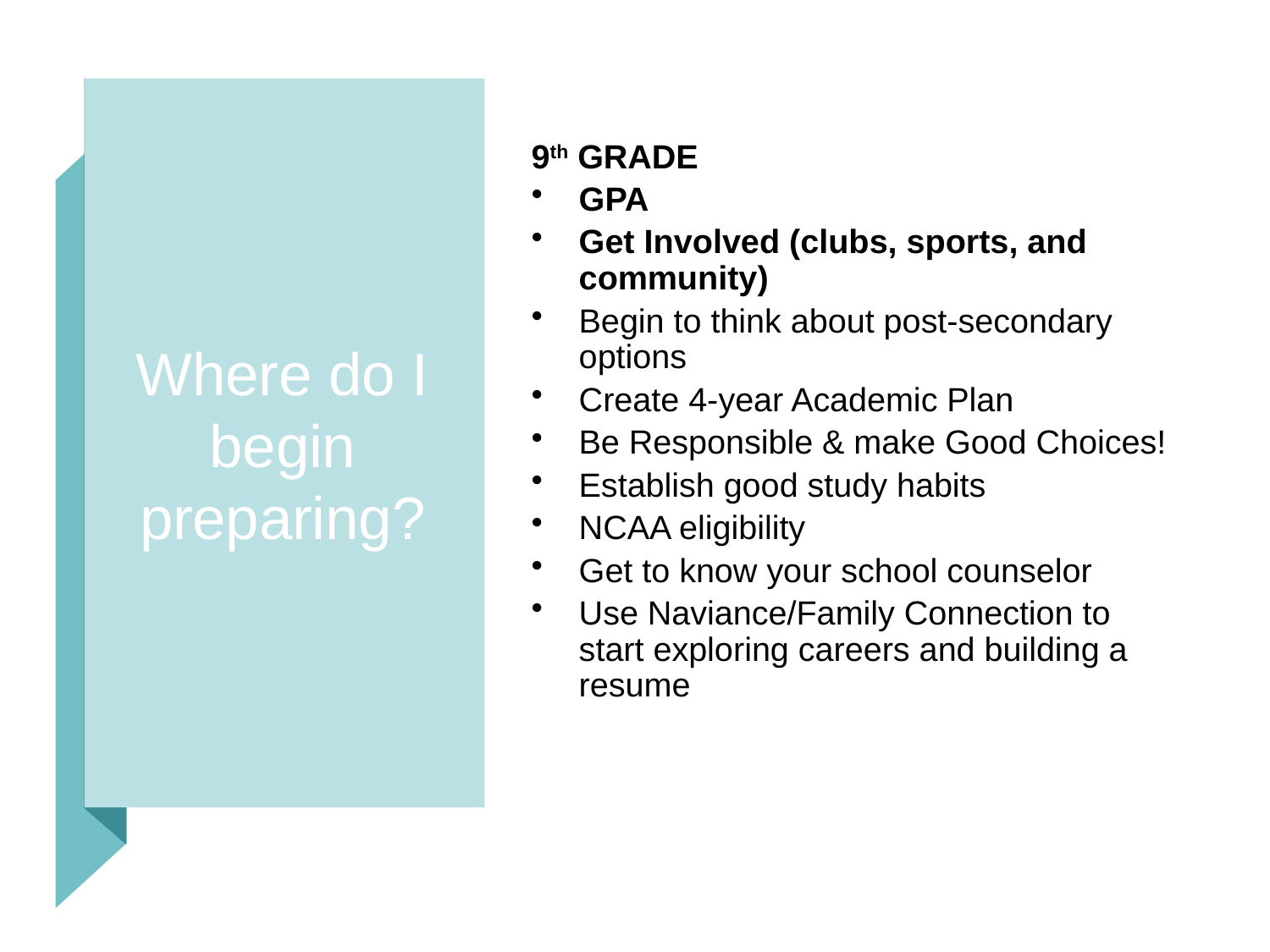

# Where do I begin preparing?
9th GRADE
GPA
Get Involved (clubs, sports, and community)
Begin to think about post-secondary options
Create 4-year Academic Plan
Be Responsible & make Good Choices!
Establish good study habits
NCAA eligibility
Get to know your school counselor
Use Naviance/Family Connection to start exploring careers and building a resume